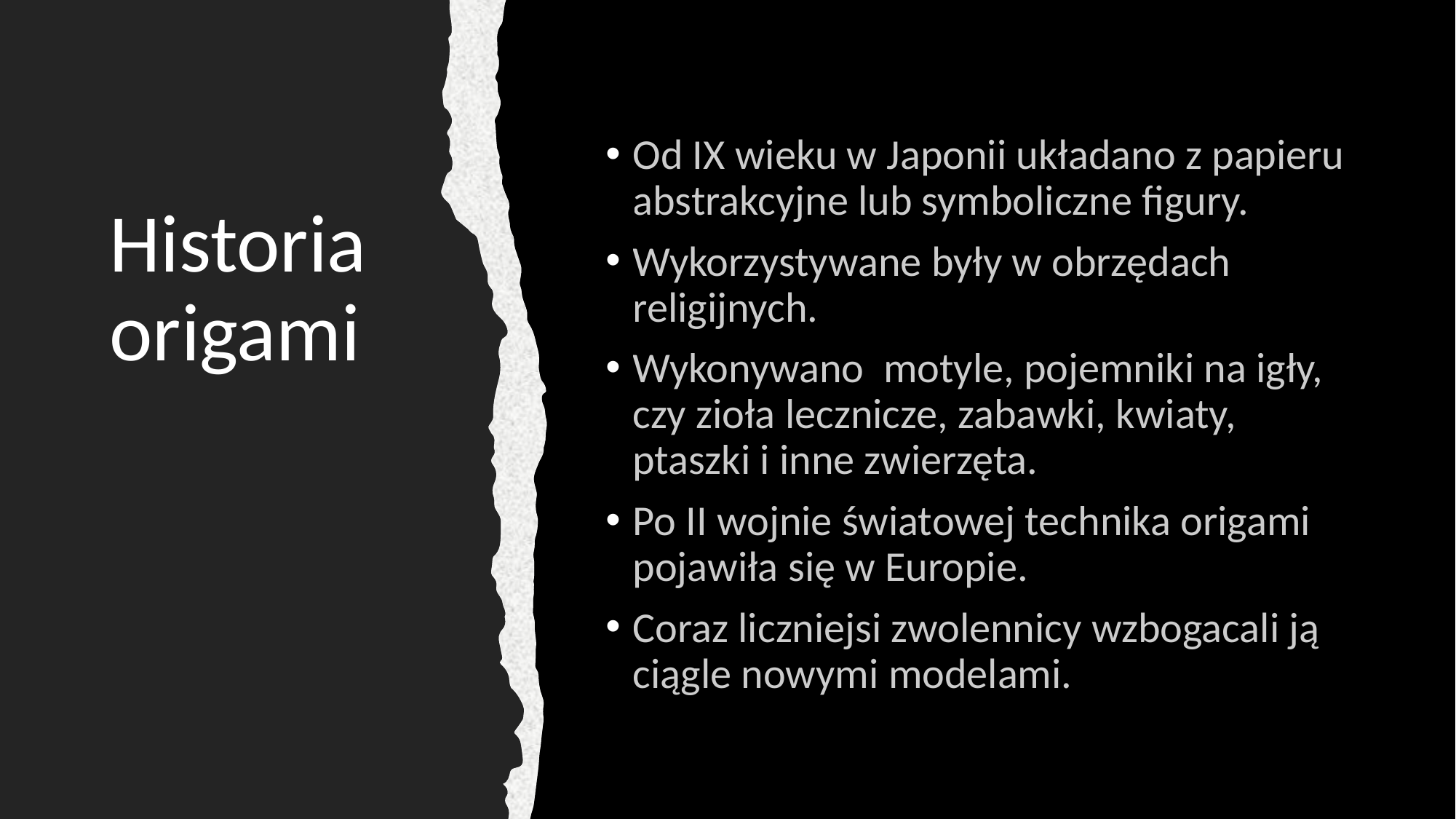

Od IX wieku w Japonii układano z papieru abstrakcyjne lub symboliczne figury.
Wykorzystywane były w obrzędach religijnych.
Wykonywano  motyle, pojemniki na igły, czy zioła lecznicze, zabawki, kwiaty, ptaszki i inne zwierzęta.
Po II wojnie światowej technika origami pojawiła się w Europie.
Coraz liczniejsi zwolennicy wzbogacali ją ciągle nowymi modelami.
# Historia origami